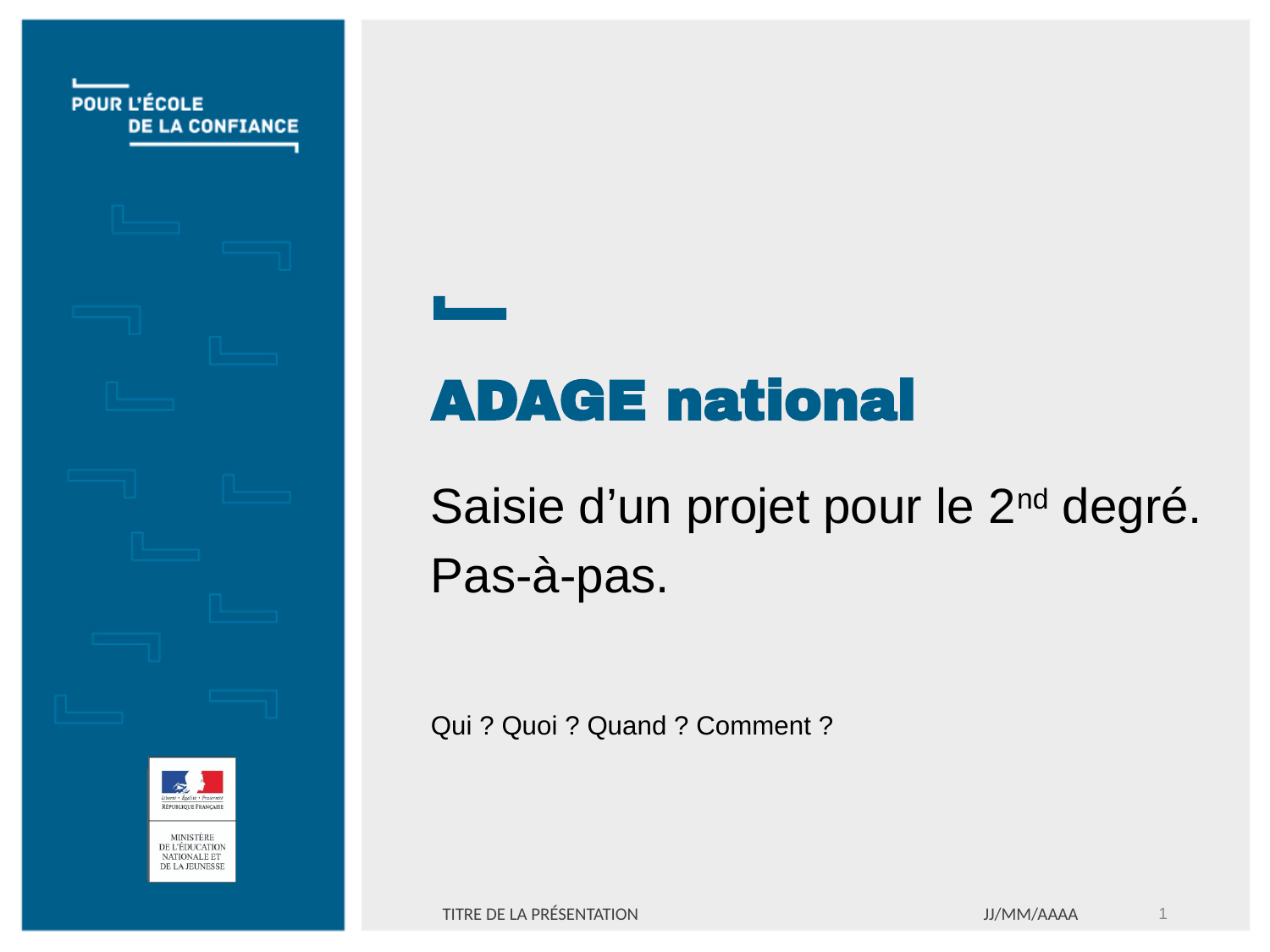

# ADAGE national
Saisie d’un projet pour le 2nd degré.
Pas-à-pas.
Qui ? Quoi ? Quand ? Comment ?
1